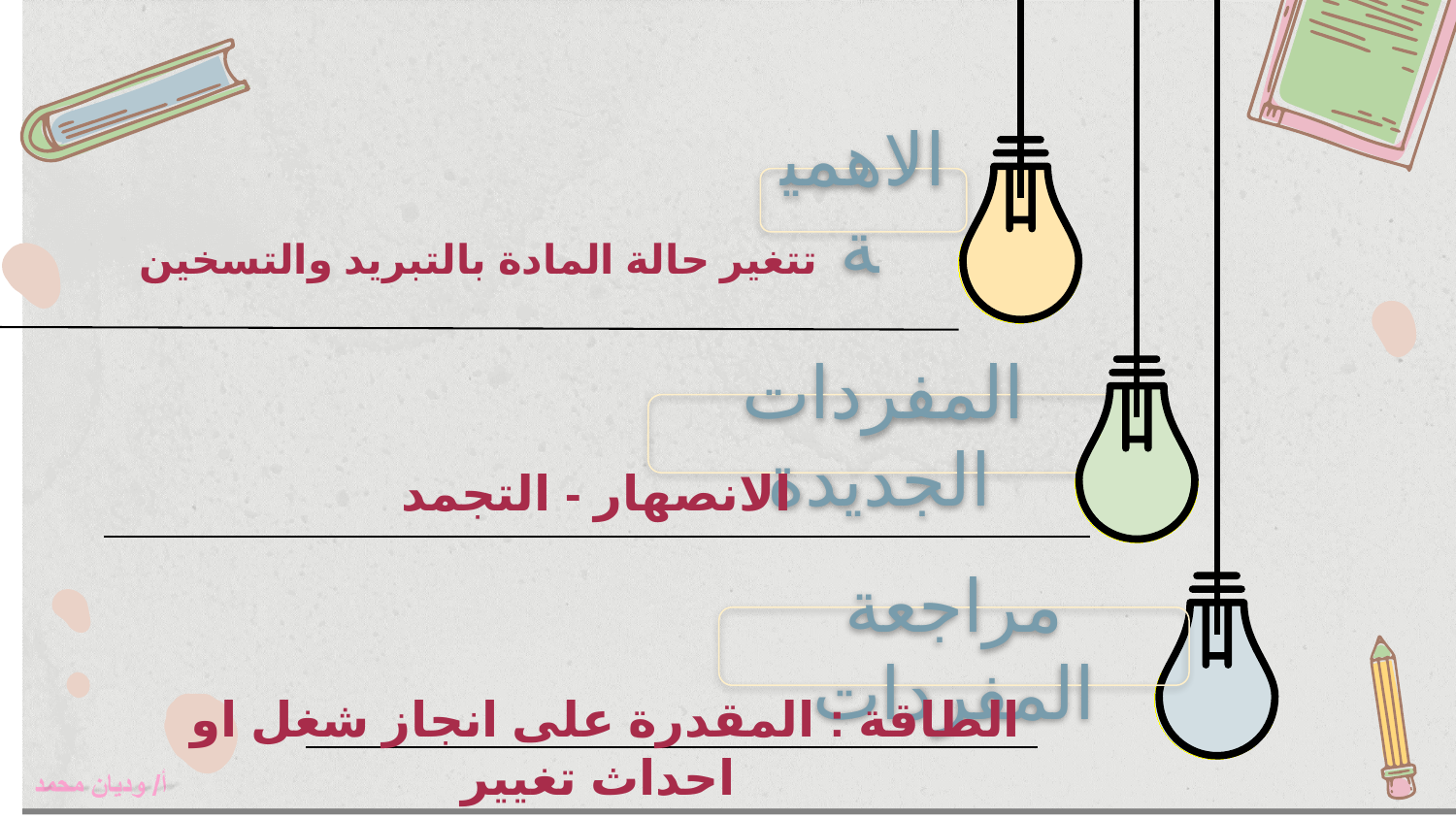

الاهمية

تتغير حالة المادة بالتبريد والتسخين

المفردات الجديدة
الانصهار - التجمد

مراجعة المفردات
الطاقة : المقدرة على انجاز شغل او احداث تغيير